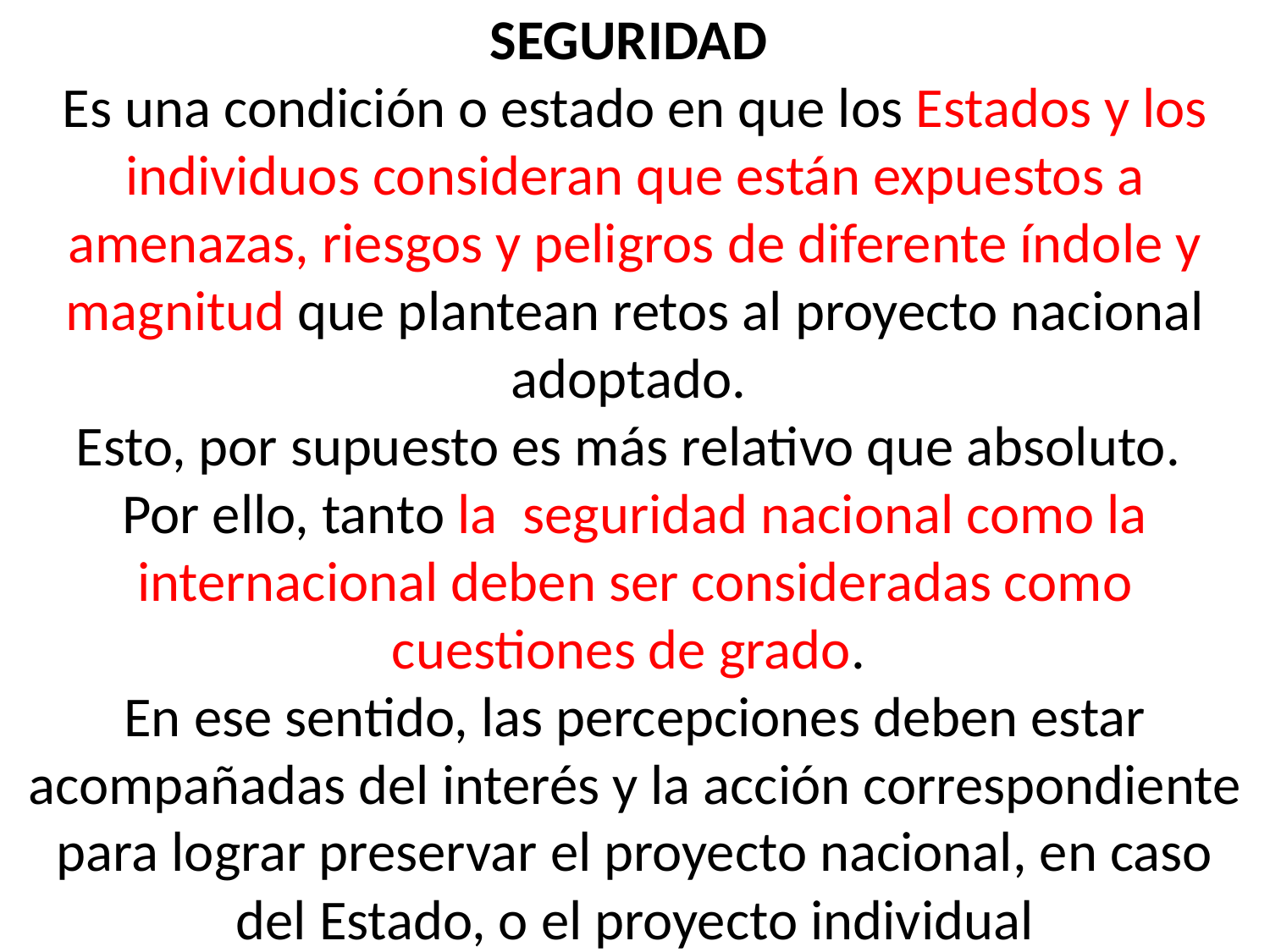

# SEGURIDAD Es una condición o estado en que los Estados y los individuos consideran que están expuestos a amenazas, riesgos y peligros de diferente índole y magnitud que plantean retos al proyecto nacional adoptado. Esto, por supuesto es más relativo que absoluto. Por ello, tanto la  seguridad nacional como la internacional deben ser consideradas como cuestiones de grado. En ese sentido, las percepciones deben estar acompañadas del interés y la acción correspondiente para lograr preservar el proyecto nacional, en caso del Estado, o el proyecto individual